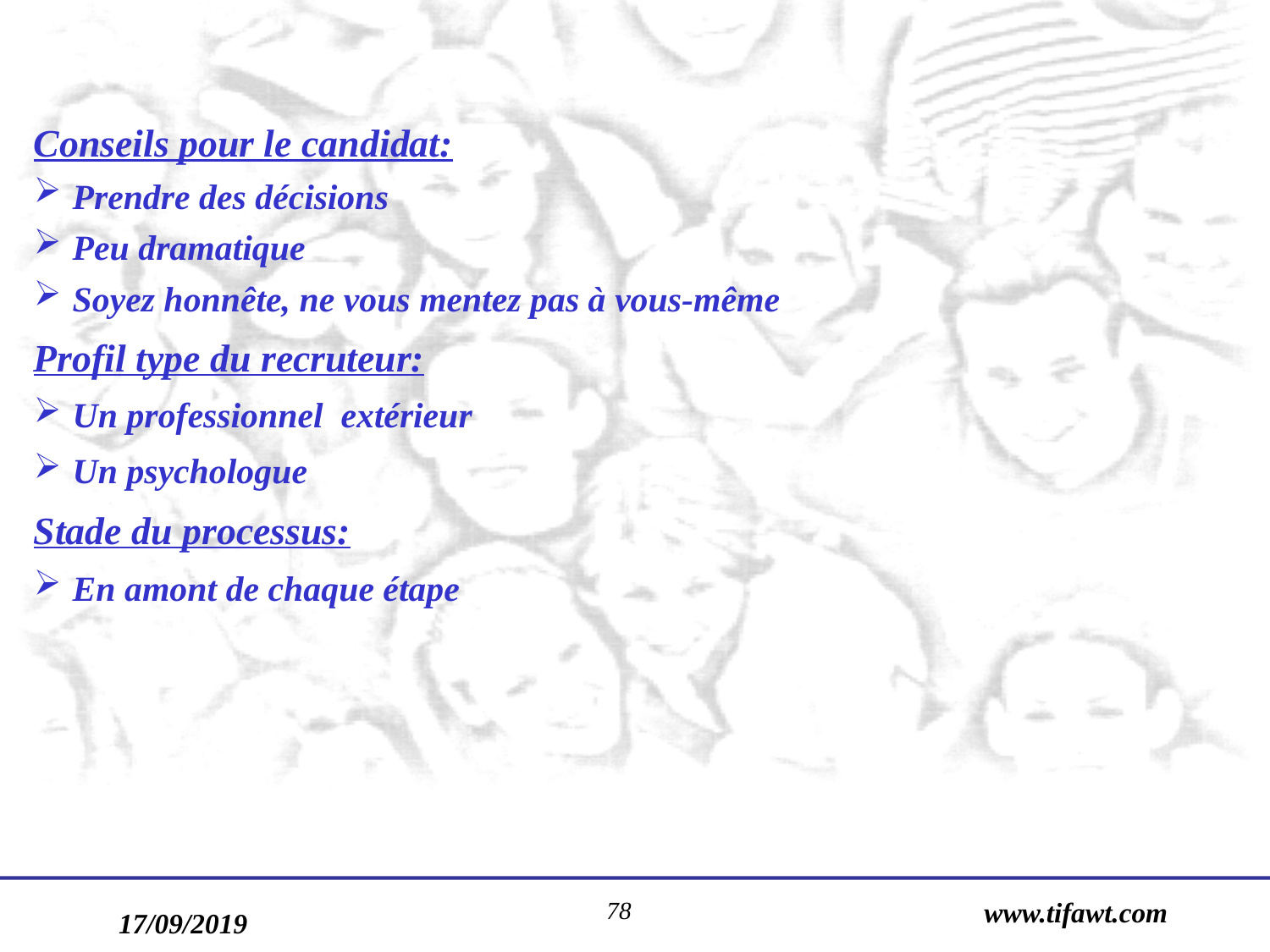

Conseils pour le candidat:
 Prendre des décisions
 Peu dramatique
 Soyez honnête, ne vous mentez pas à vous-même
Profil type du recruteur:
 Un professionnel  extérieur
 Un psychologue
Stade du processus:
 En amont de chaque étape

78
www.tifawt.com
17/09/2019